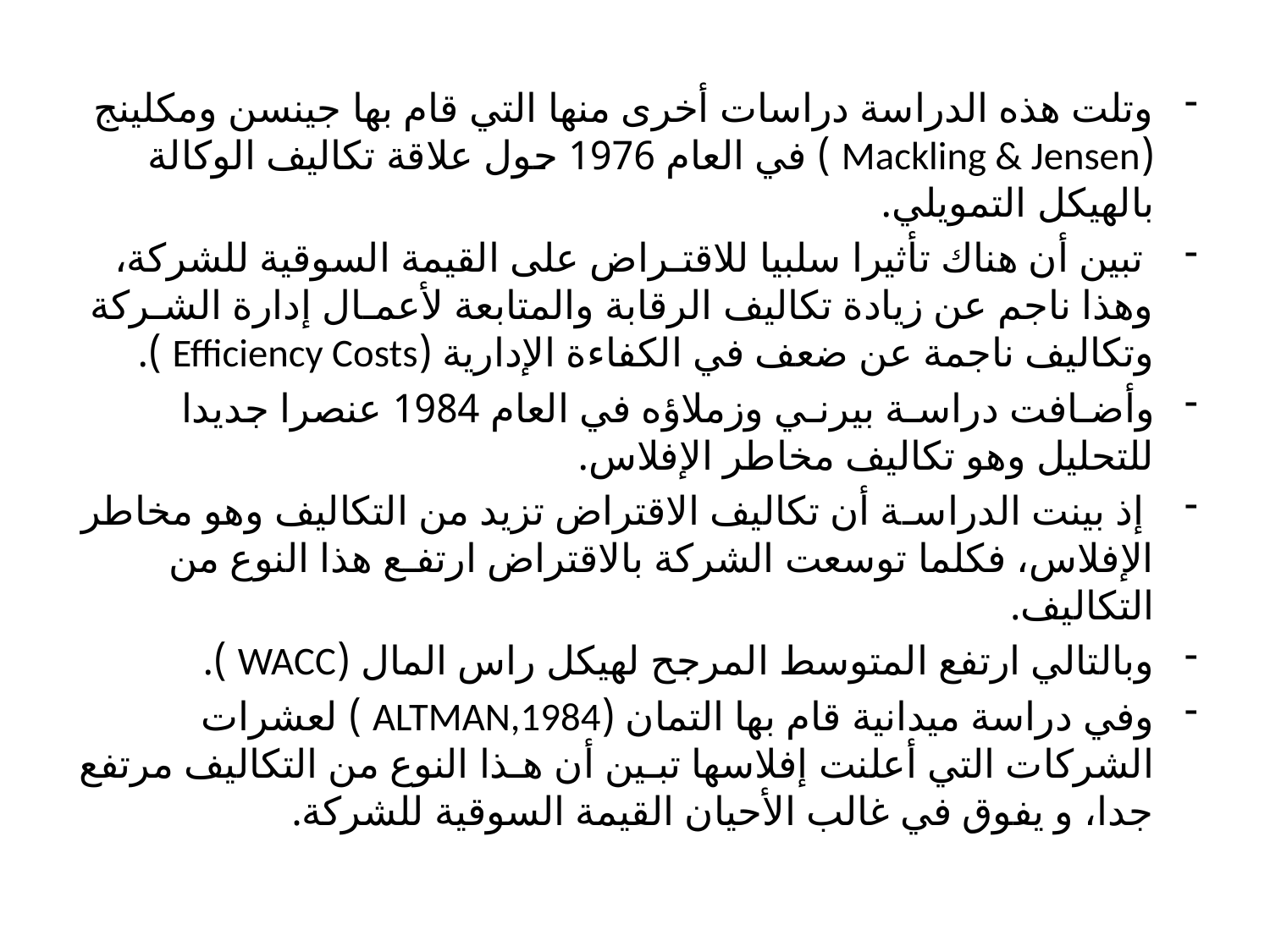

وتلت هذه الدراسة دراسات أخرى منها التي قام بها جينسن ومكلينج (Mackling & Jensen ) في العام 1976 حول علاقة تكاليف الوكالة بالهيكل التمويلي.
 تبين أن هناك تأثيرا سلبيا للاقتـراض على القيمة السوقية للشركة، وهذا ناجم عن زيادة تكاليف الرقابة والمتابعة لأعمـال إدارة الشـركة وتكاليف ناجمة عن ضعف في الكفاءة الإدارية (Efficiency Costs ).
وأضـافت دراسـة بيرنـي وزملاؤه في العام 1984 عنصرا جديدا للتحليل وهو تكاليف مخاطر الإفلاس.
 إذ بينت الدراسـة أن تكاليف الاقتراض تزيد من التكاليف وهو مخاطر الإفلاس، فكلما توسعت الشركة بالاقتراض ارتفـع هذا النوع من التكاليف.
وبالتالي ارتفع المتوسط المرجح لهيكل راس المال (WACC ).
وفي دراسة ميدانية قام بها التمان (ALTMAN,1984 ) لعشرات الشركات التي أعلنت إفلاسها تبـين أن هـذا النوع من التكاليف مرتفع جدا، و يفوق في غالب الأحيان القيمة السوقية للشركة.